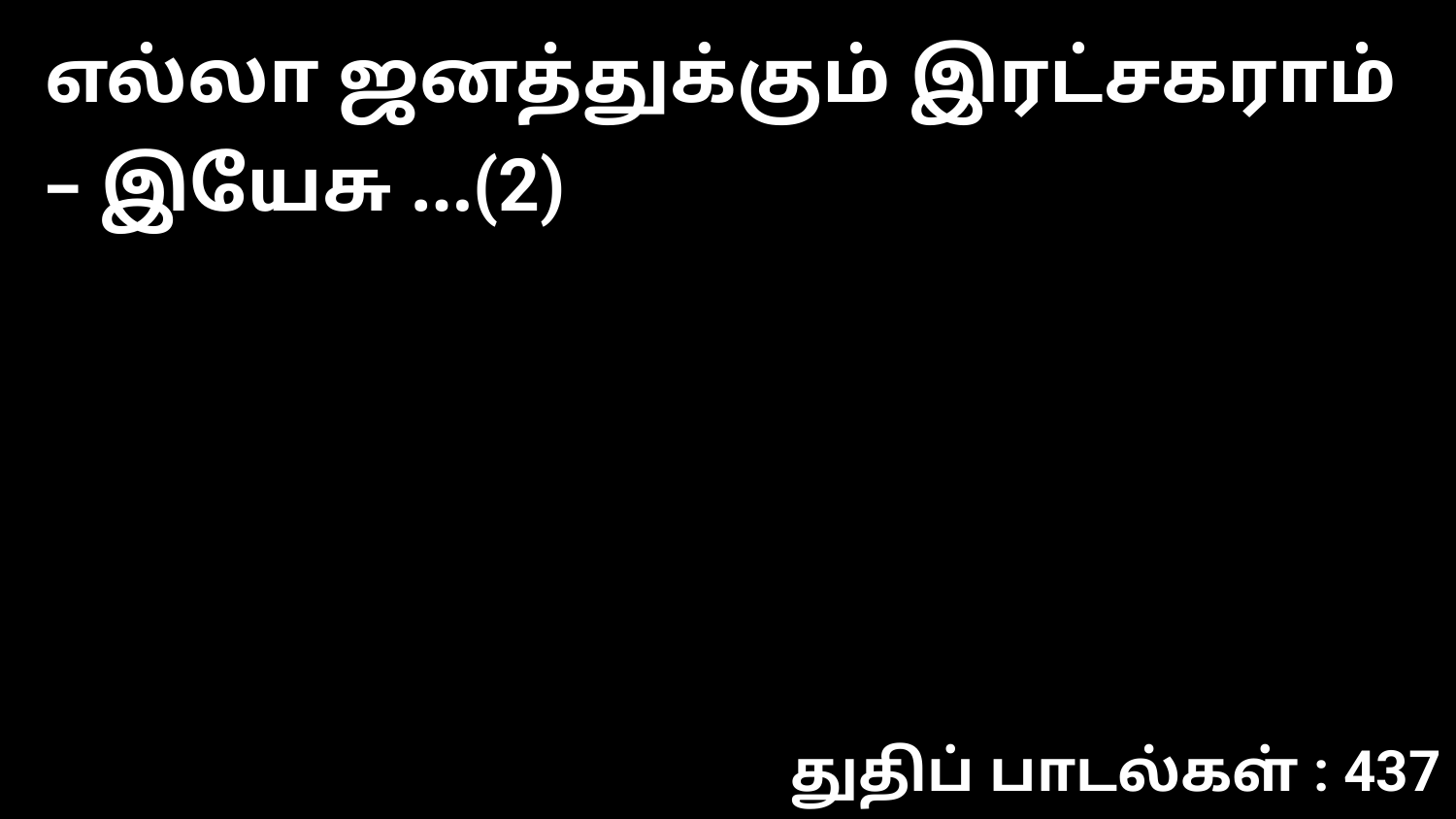

எல்லா ஜனத்துக்கும் இரட்சகராம் – இயேசு …(2)
துதிப் பாடல்கள் : 437